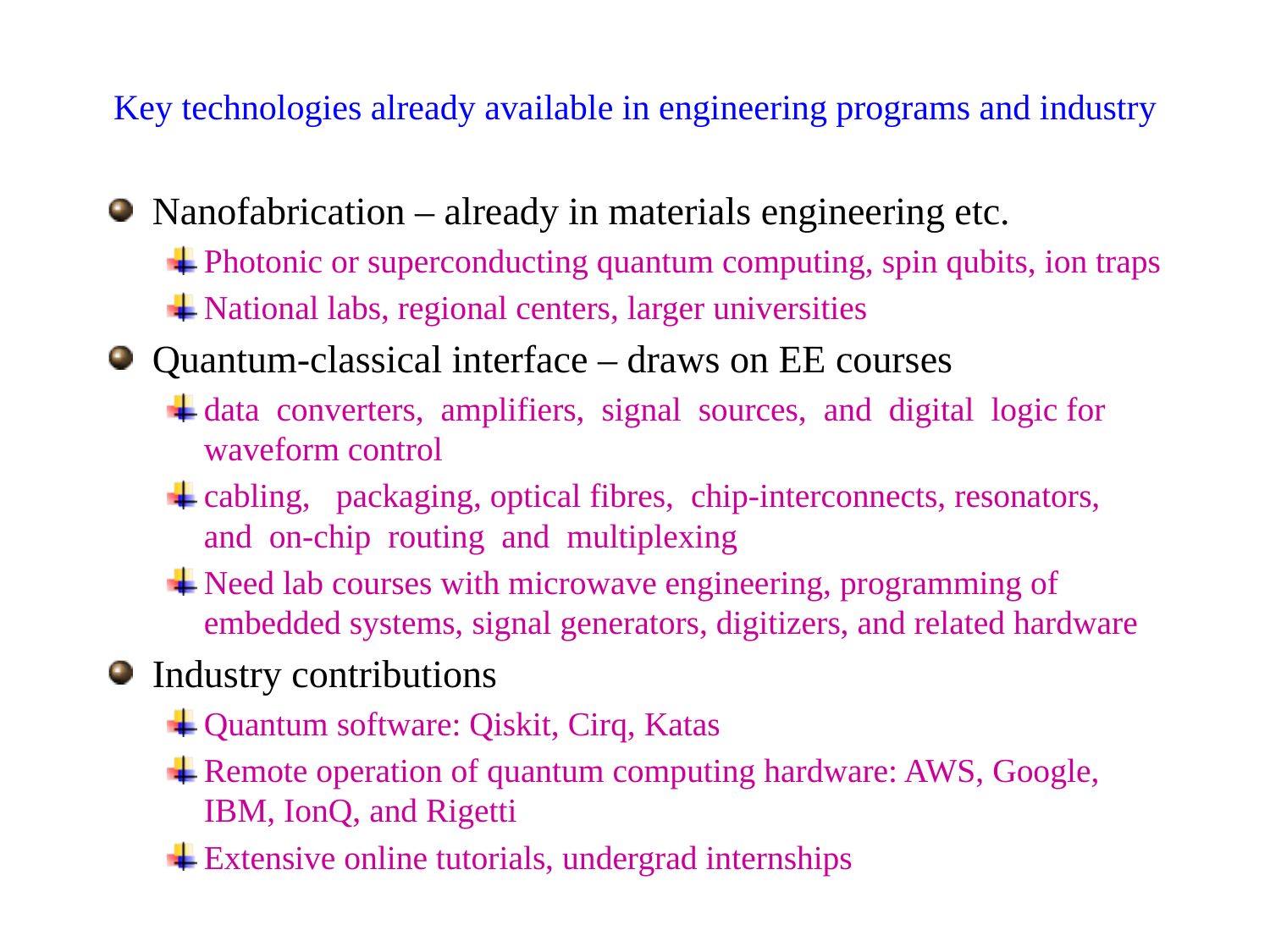

# Key technologies already available in engineering programs and industry
Nanofabrication – already in materials engineering etc.
Photonic or superconducting quantum computing, spin qubits, ion traps
National labs, regional centers, larger universities
Quantum-classical interface – draws on EE courses
data  converters,  amplifiers,  signal  sources,  and  digital  logic for waveform control
cabling,   packaging, optical fibres,  chip-interconnects, resonators,  and  on-chip  routing  and  multiplexing
Need lab courses with microwave engineering, programming of embedded systems, signal generators, digitizers, and related hardware
Industry contributions
Quantum software: Qiskit, Cirq, Katas
Remote operation of quantum computing hardware: AWS, Google, IBM, IonQ, and Rigetti
Extensive online tutorials, undergrad internships